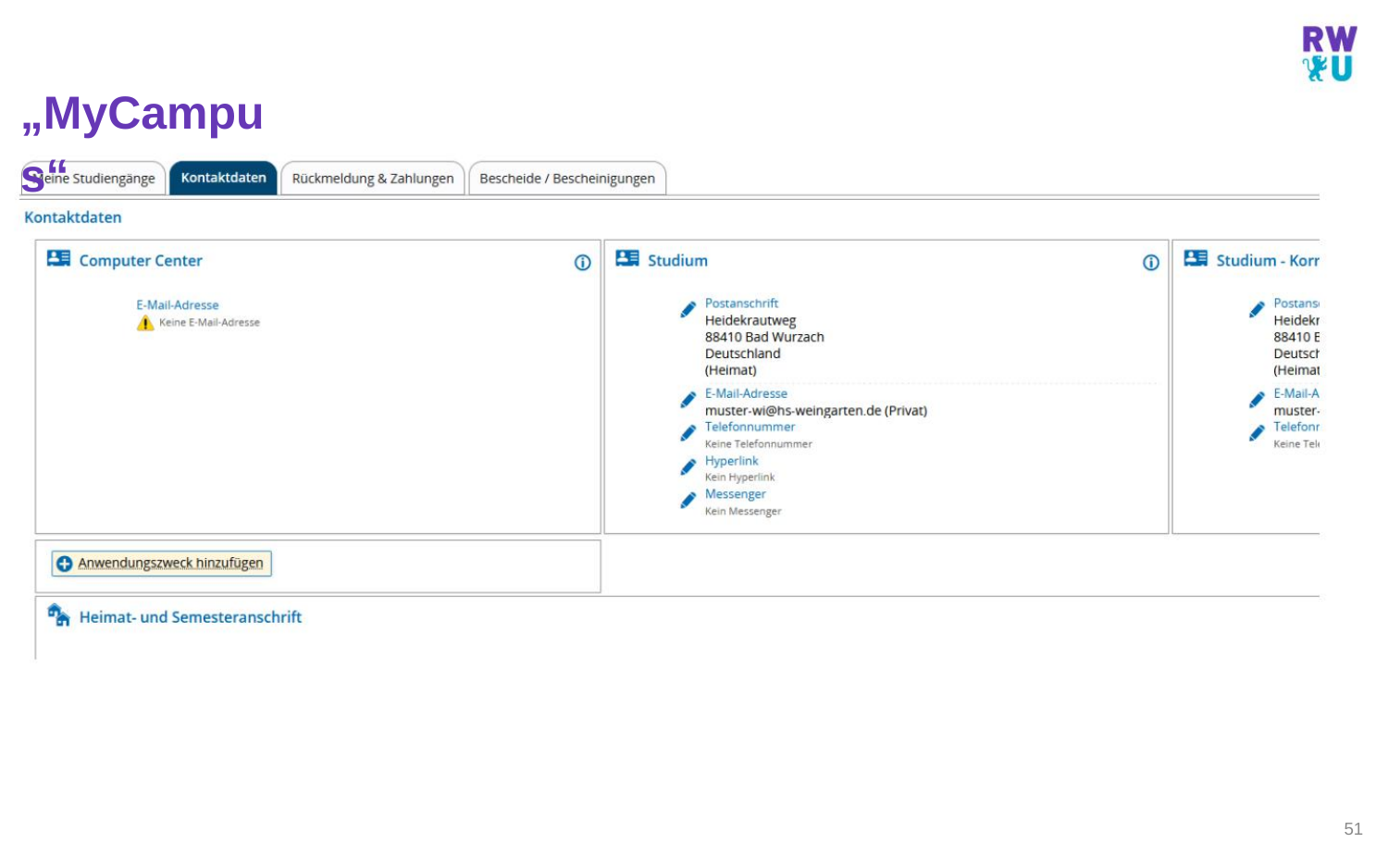

„MyCampus“
51
M.Sc. Moritz Haag, Einführung ins LSF System
50